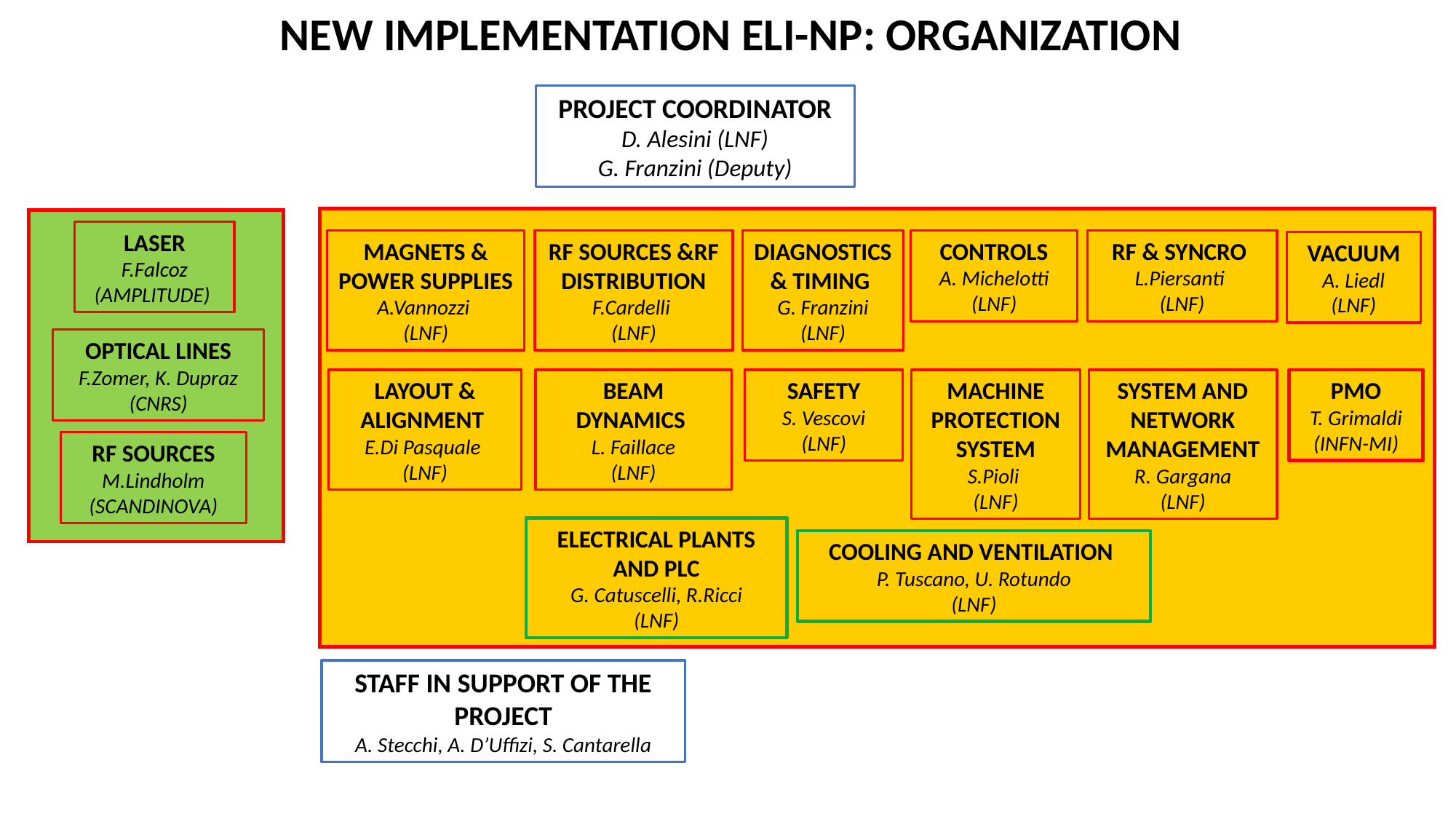

NEW IMPLEMENTATION ELI-NP: ORGANIZATION
PROJECT COORDINATOR
D. Alesini (LNF)
G. Franzini (Deputy)

LASER
F.Falcoz (AMPLITUDE)
MAGNETS & POWER SUPPLIES
A.Vannozzi
(LNF)
RF SOURCES &RF DISTRIBUTION F.Cardelli
(LNF)
DIAGNOSTICS & TIMING
G. Franzini
(LNF)
CONTROLS
A. Michelotti
(LNF)
RF & SYNCRO  L.Piersanti
(LNF)
VACUUM
A. Liedl
(LNF)
OPTICAL LINES F.Zomer, K. Dupraz
(CNRS)
LAYOUT & ALIGNMENT
E.Di Pasquale
(LNF)
BEAM DYNAMICS
L. Faillace
(LNF)
SAFETY
S. Vescovi
(LNF)
MACHINE PROTECTION SYSTEM
S.Pioli
(LNF)
SYSTEM AND NETWORK MANAGEMENT
R. Gargana
(LNF)
PMO
T. Grimaldi
(INFN-MI)
RF SOURCES M.Lindholm
(SCANDINOVA)
ELECTRICAL PLANTS AND PLC
G. Catuscelli, R.Ricci
(LNF)
COOLING AND VENTILATION
P. Tuscano, U. Rotundo
(LNF)
STAFF IN SUPPORT OF THE PROJECT
A. Stecchi, A. D’Uffizi, S. Cantarella